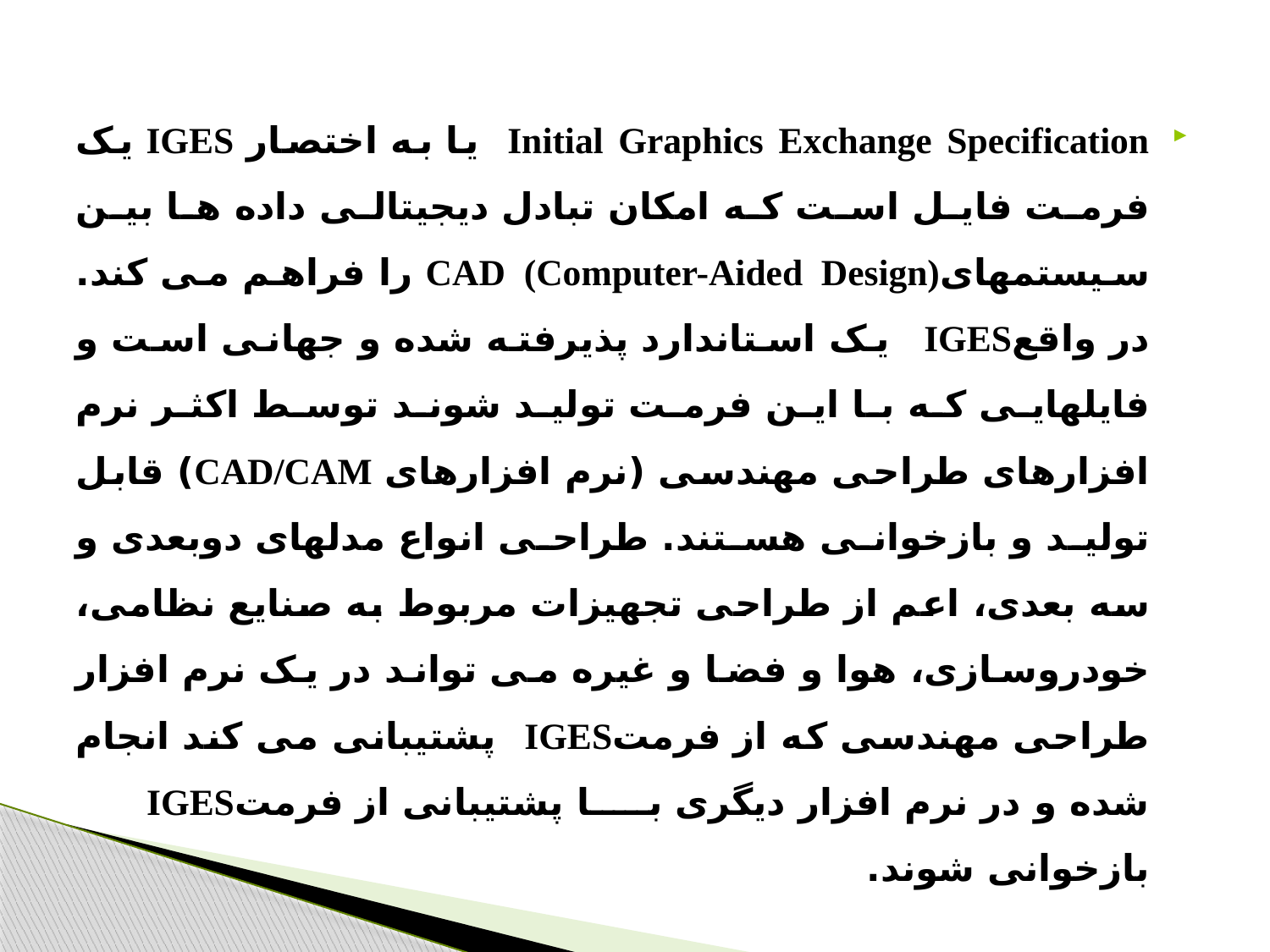

Initial Graphics Exchange Specification  یا به اختصار IGES یک فرمت فایل است که امکان تبادل دیجیتالی داده ها بین سیستمهایCAD (Computer-Aided Design) را فراهم می کند. در واقعIGES  یک استاندارد پذیرفته شده و جهانی است و فایلهایی که با این فرمت تولید شوند توسط اکثر نرم افزارهای طراحی مهندسی (نرم افزارهای CAD/CAM) قابل تولید و بازخوانی هستند. طراحی انواع مدلهای دوبعدی و سه بعدی، اعم از طراحی تجهیزات مربوط به صنایع نظامی، خودروسازی، هوا و فضا و غیره می تواند در یک نرم افزار طراحی مهندسی که از فرمتIGES  پشتیبانی می کند انجام شده و در نرم افزار دیگری با پشتیبانی از فرمتIGES  بازخوانی شوند.
#